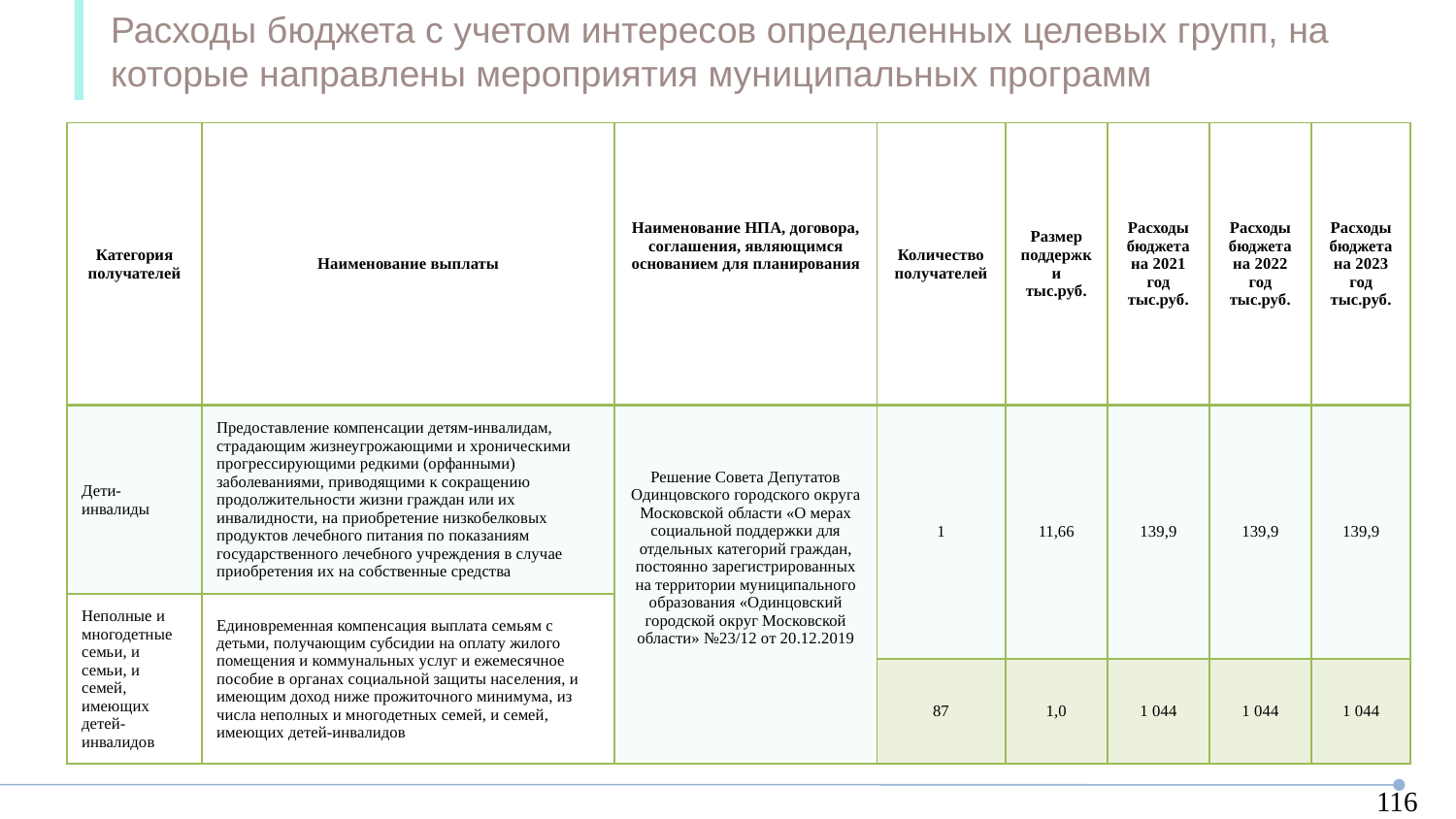

Расходы бюджета с учетом интересов определенных целевых групп, на которые направлены мероприятия муниципальных программ

| Категория получателей | Наименование выплаты | Наименование НПА, договора, соглашения, являющимся основанием для планирования | Количество получателей | Размер поддержки тыс.руб. | Расходы бюджета на 2021 год тыс.руб. | Расходы бюджета на 2022 год тыс.руб. | Расходы бюджета на 2023 год тыс.руб. |
| --- | --- | --- | --- | --- | --- | --- | --- |
| Дети-инвалиды | Предоставление компенсации детям-инвалидам, страдающим жизнеугрожающими и хроническими прогрессирующими редкими (орфанными) заболеваниями, приводящими к сокращению продолжительности жизни граждан или их инвалидности, на приобретение низкобелковых продуктов лечебного питания по показаниям государственного лечебного учреждения в случае приобретения их на собственные средства | Решение Совета Депутатов Одинцовского городского округа Московской области «О мерах социальной поддержки для отдельных категорий граждан, постоянно зарегистрированных на территории муниципального образования «Одинцовский городской округ Московской области» №23/12 от 20.12.2019 | 1 | 11,66 | 139,9 | 139,9 | 139,9 |
| Неполные и многодетные семьи, и семьи, и семей, имеющих детей-инвалидов | Единовременная компенсация выплата семьям с детьми, получающим субсидии на оплату жилого помещения и коммунальных услуг и ежемесячное пособие в органах социальной защиты населения, и имеющим доход ниже прожиточного минимума, из числа неполных и многодетных семей, и семей, имеющих детей-инвалидов |  |  |  |  |  |  |
|  |  |  | 87 | 1,0 | 1 044 | 1 044 | 1 044 |
116